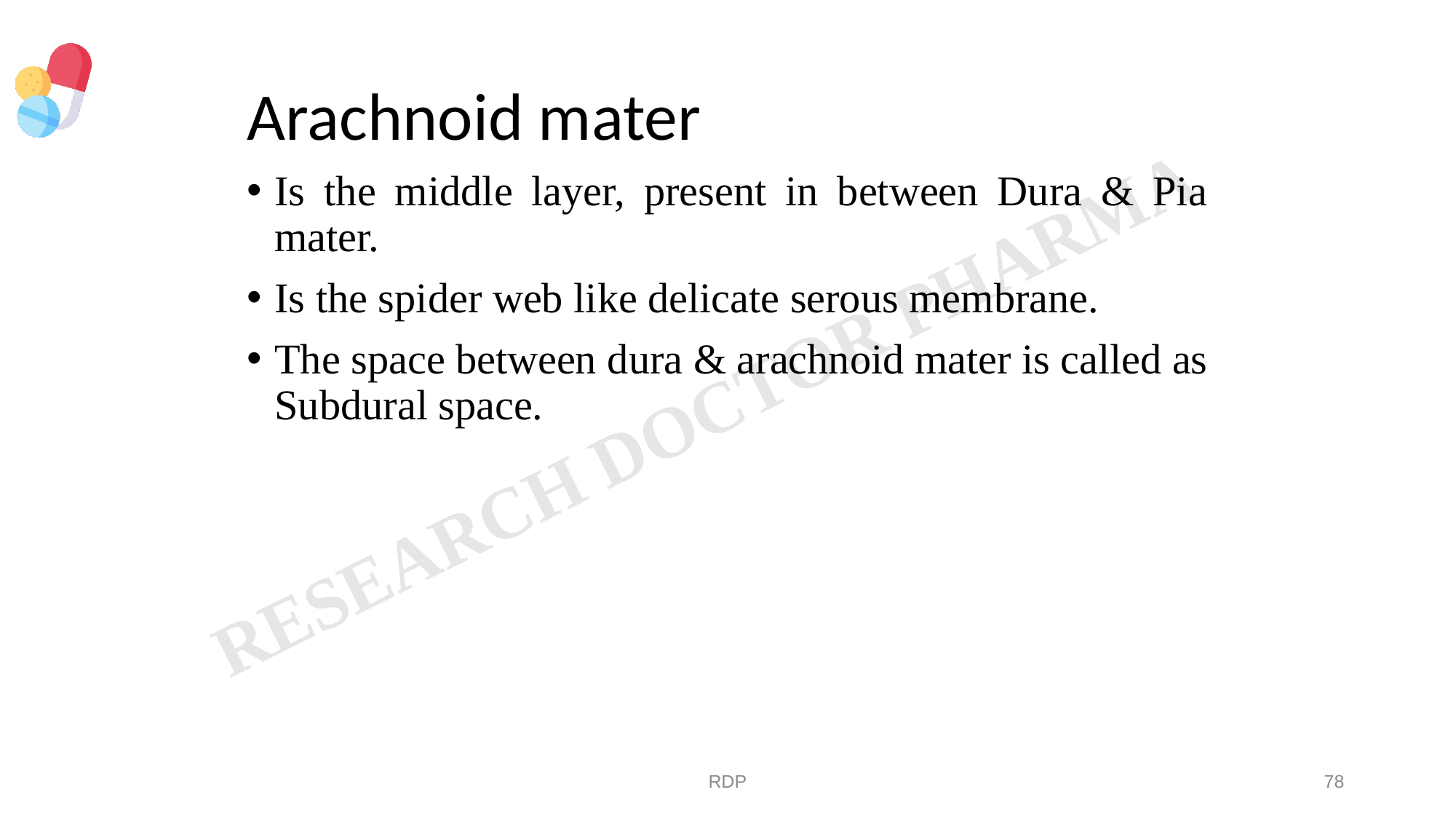

# Arachnoid mater
Is the middle layer, present in between Dura & Pia mater.
Is the spider web like delicate serous membrane.
The space between dura & arachnoid mater is called as Subdural space.

RDP
78